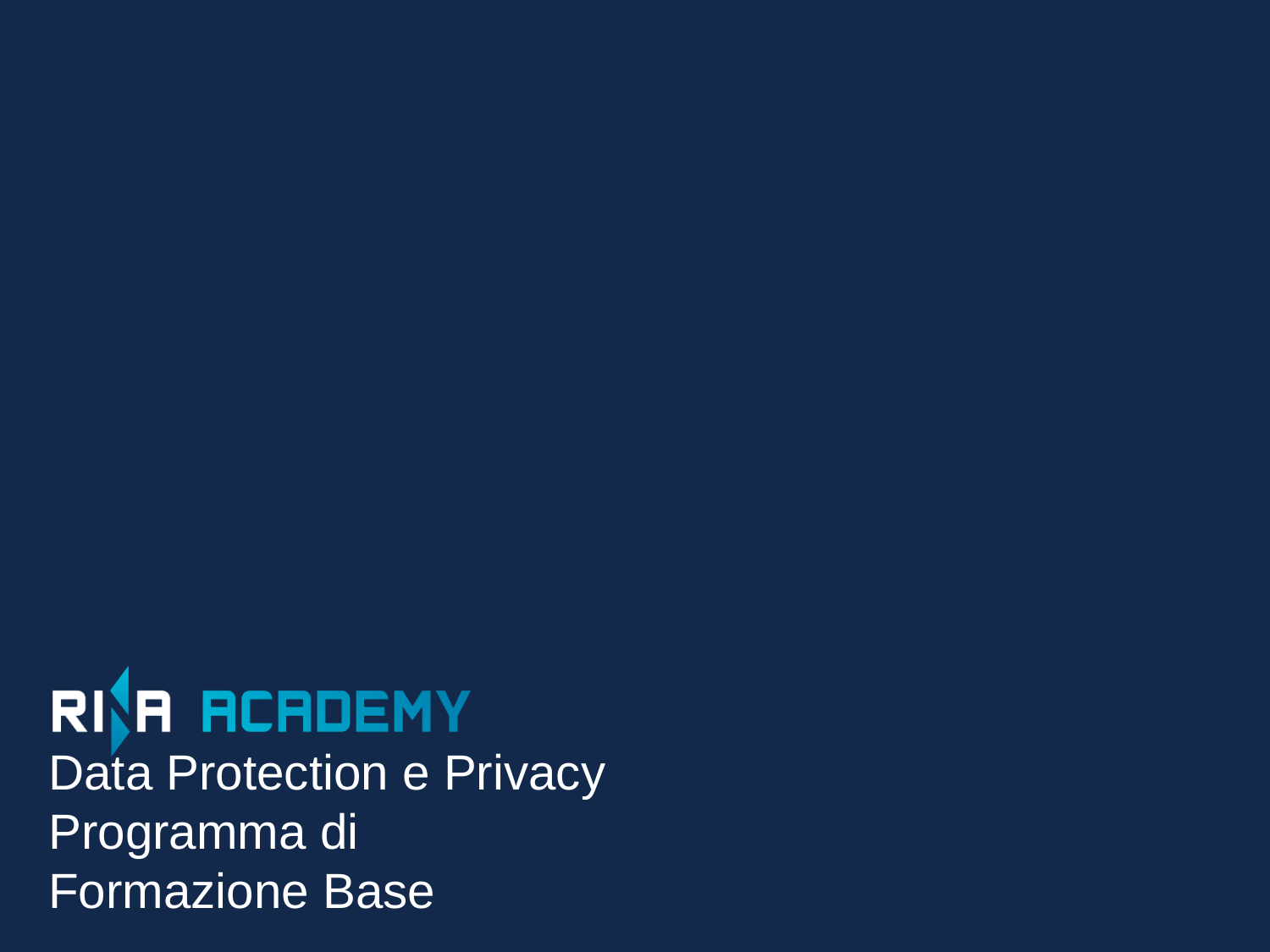

Data Protection e Privacy
Programma di Formazione Base